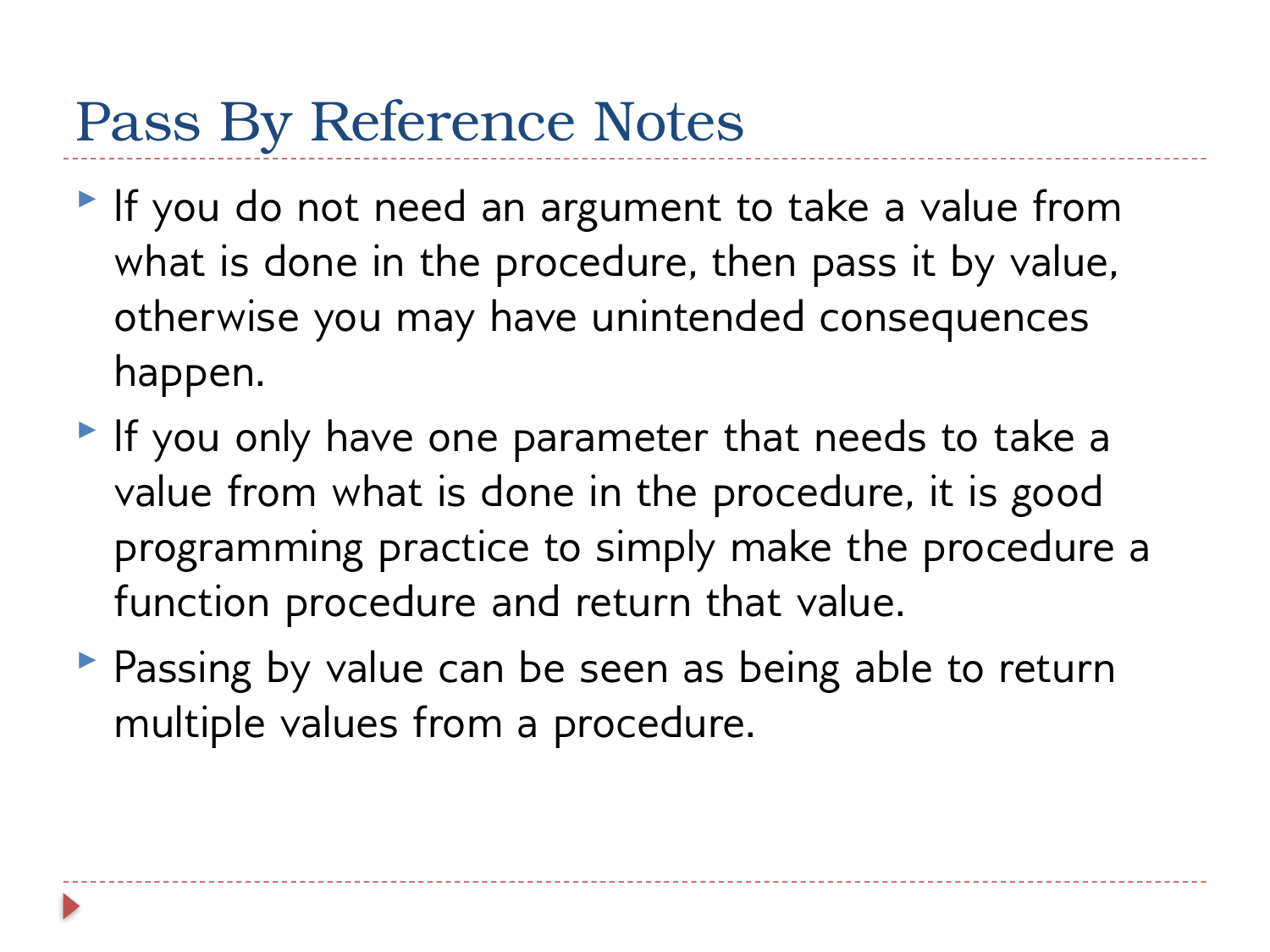

# Pass By Reference Notes
If you do not need an argument to take a value from what is done in the procedure, then pass it by value, otherwise you may have unintended consequences happen.
If you only have one parameter that needs to take a value from what is done in the procedure, it is good programming practice to simply make the procedure a function procedure and return that value.
Passing by value can be seen as being able to return multiple values from a procedure.